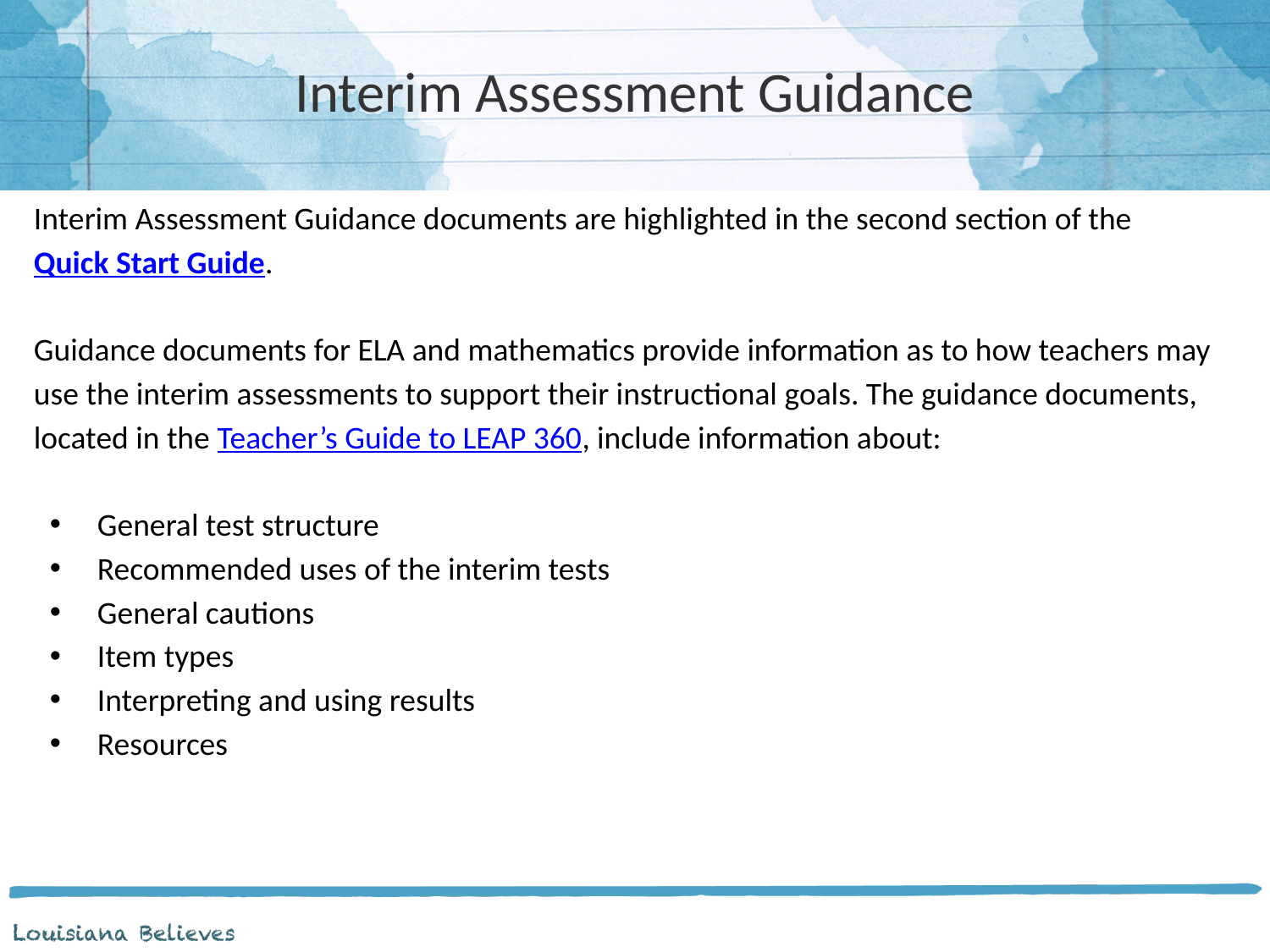

# Interim Assessment Guidance
Interim Assessment Guidance documents are highlighted in the second section of the Quick Start Guide.

Guidance documents for ELA and mathematics provide information as to how teachers may use the interim assessments to support their instructional goals. The guidance documents, located in the Teacher’s Guide to LEAP 360, include information about:

General test structure
Recommended uses of the interim tests
General cautions
Item types
Interpreting and using results
Resources